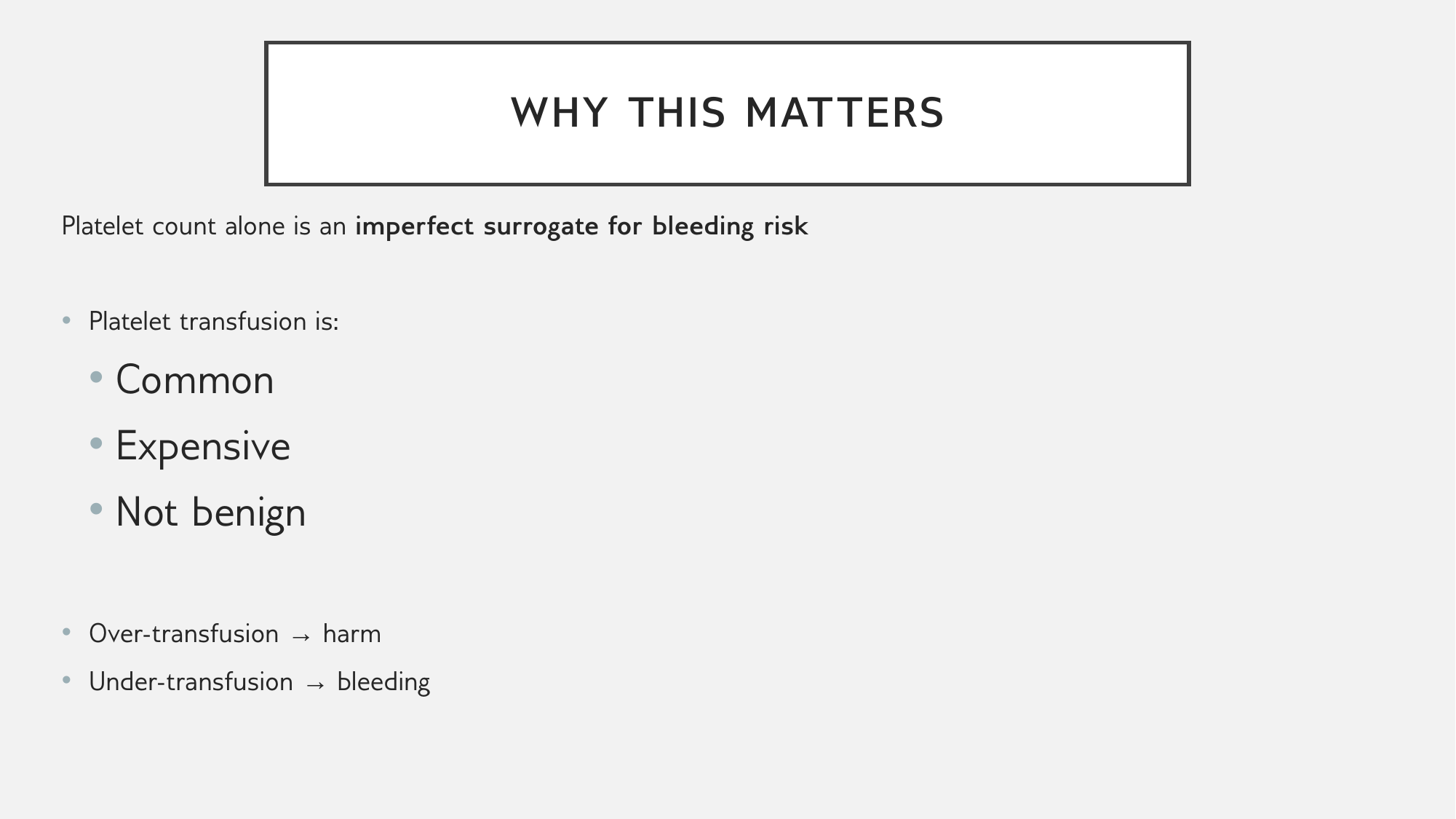

# Why This Matters
Platelet count alone is an imperfect surrogate for bleeding risk

Platelet transfusion is:
Common
Expensive
Not benign

Over-transfusion → harm
Under-transfusion → bleeding